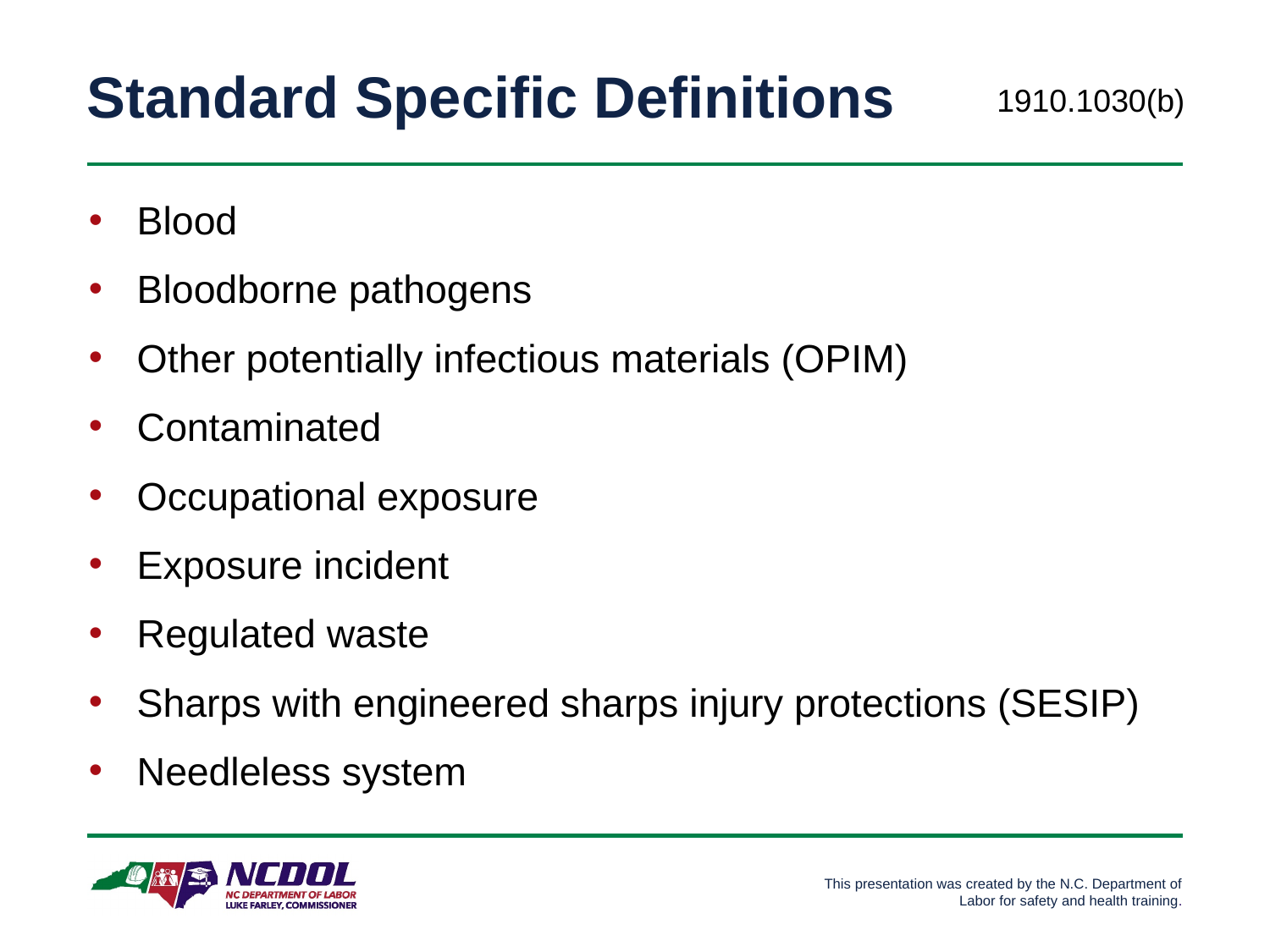

# Standard Specific Definitions
1910.1030(b)
Blood
Bloodborne pathogens
Other potentially infectious materials (OPIM)
Contaminated
Occupational exposure
Exposure incident
Regulated waste
Sharps with engineered sharps injury protections (SESIP)
Needleless system